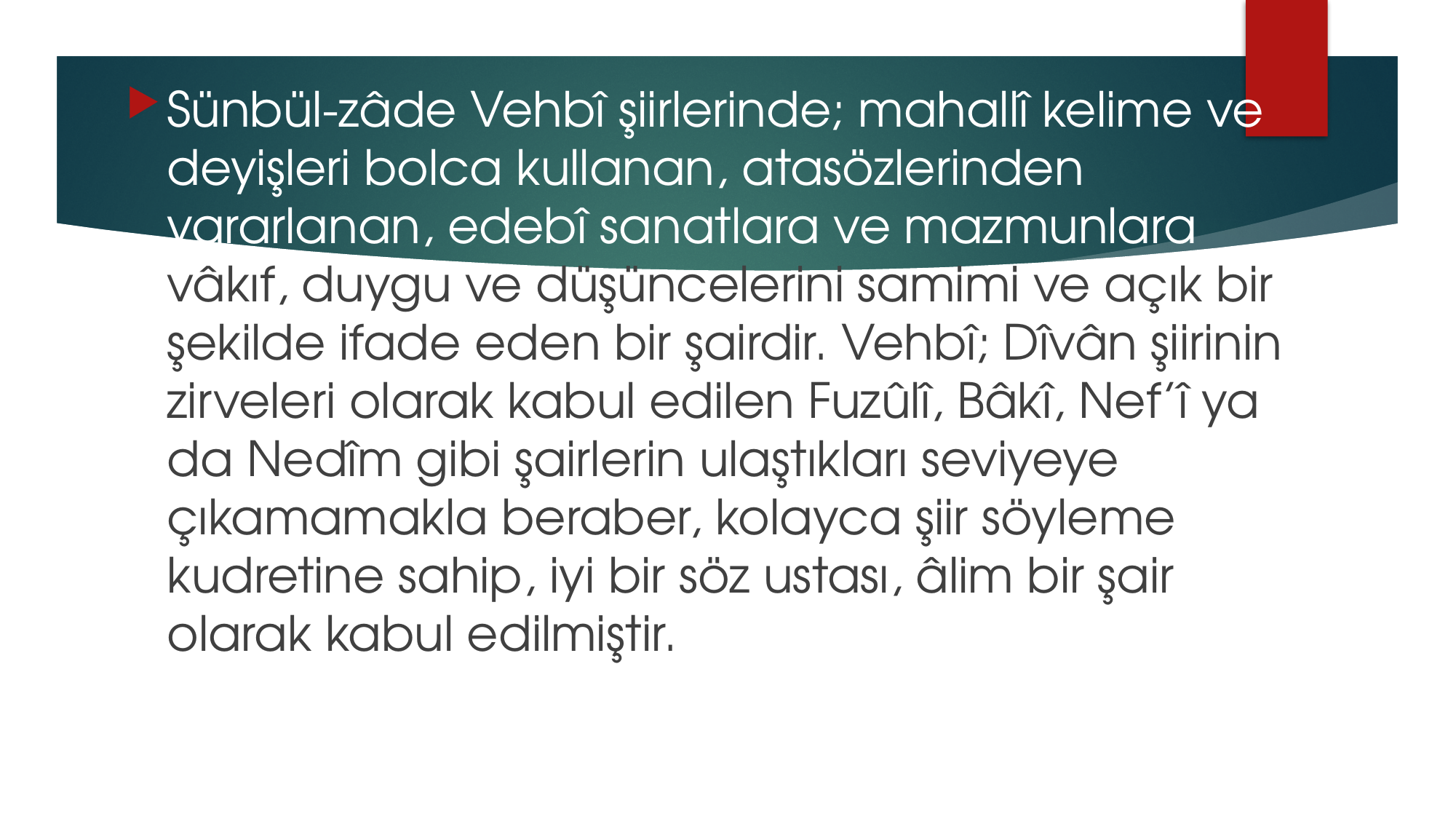

Sünbül-zâde Vehbî şiirlerinde; mahallî kelime ve deyişleri bolca kullanan, atasözlerinden yararlanan, edebî sanatlara ve mazmunlara vâkıf, duygu ve düşüncelerini samimi ve açık bir şekilde ifade eden bir şairdir. Vehbî; Dîvân şiirinin zirveleri olarak kabul edilen Fuzûlî, Bâkî, Nef’î ya da Nedîm gibi şairlerin ulaştıkları seviyeye çıkamamakla beraber, kolayca şiir söyleme kudretine sahip, iyi bir söz ustası, âlim bir şair olarak kabul edilmiştir.